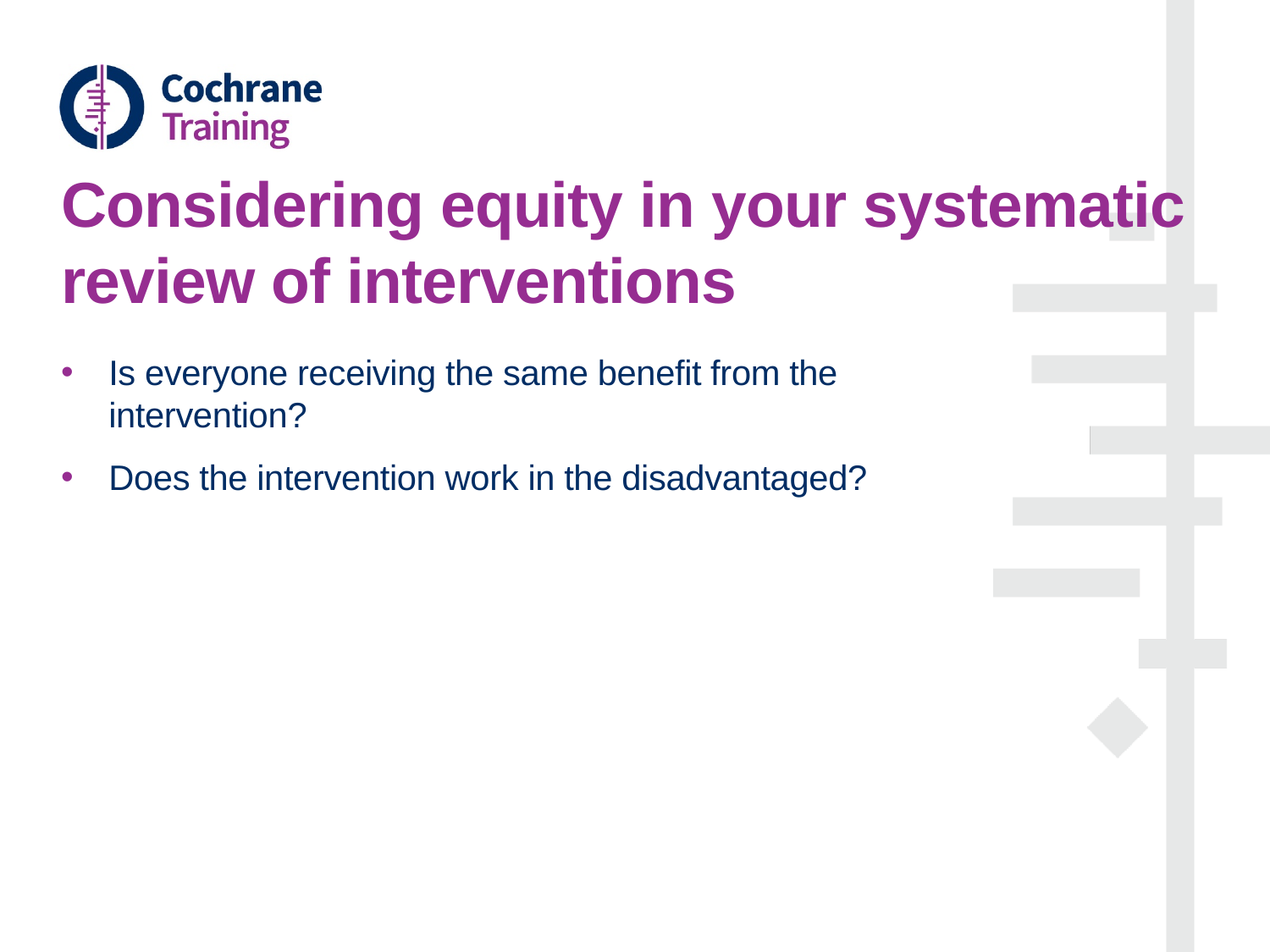

# Considering equity in your systematic review of interventions
Is everyone receiving the same benefit from the intervention?
Does the intervention work in the disadvantaged?